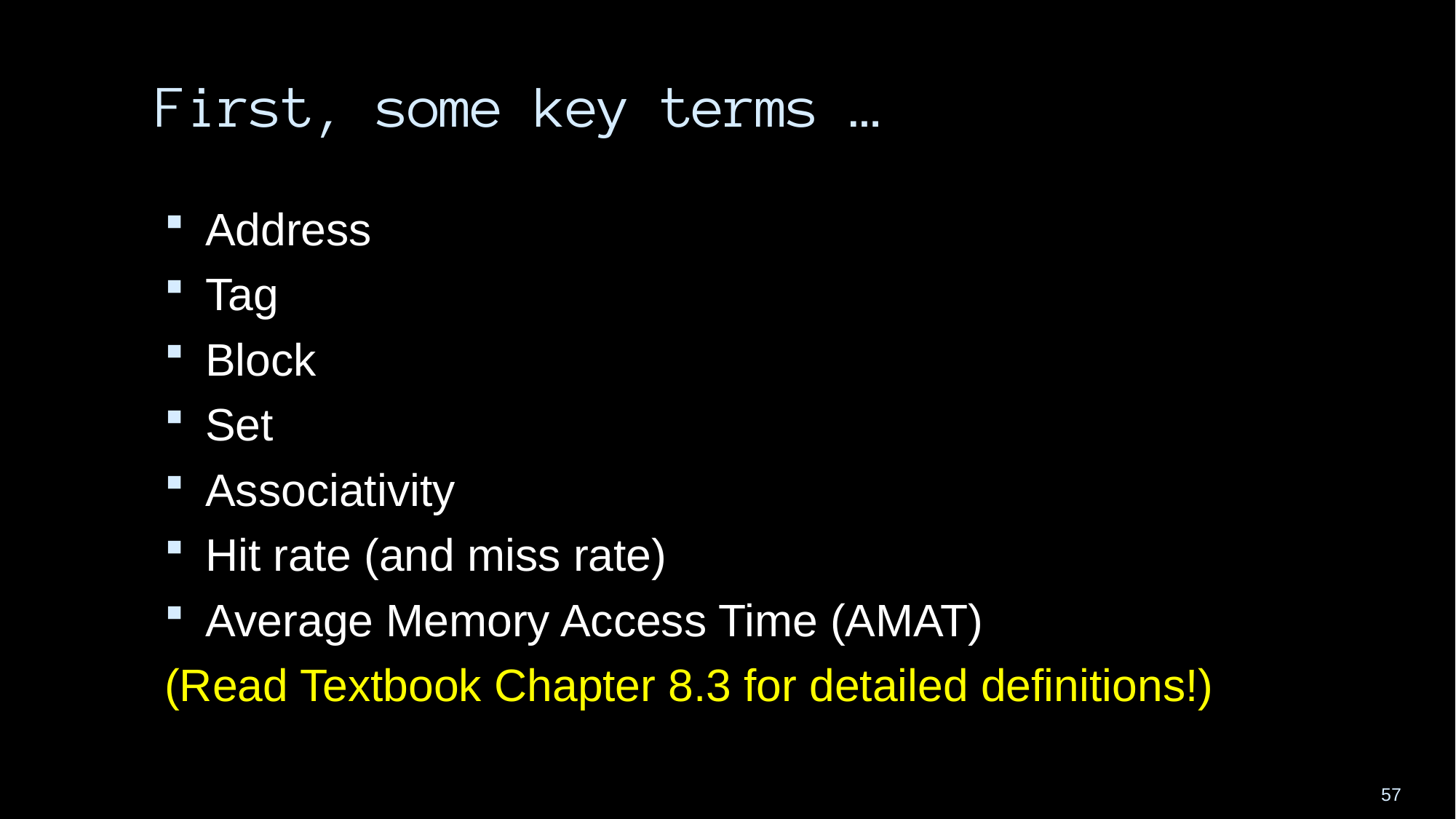

# First, some key terms …
Address
Tag
Block
Set
Associativity
Hit rate (and miss rate)
Average Memory Access Time (AMAT)
(Read Textbook Chapter 8.3 for detailed definitions!)

57